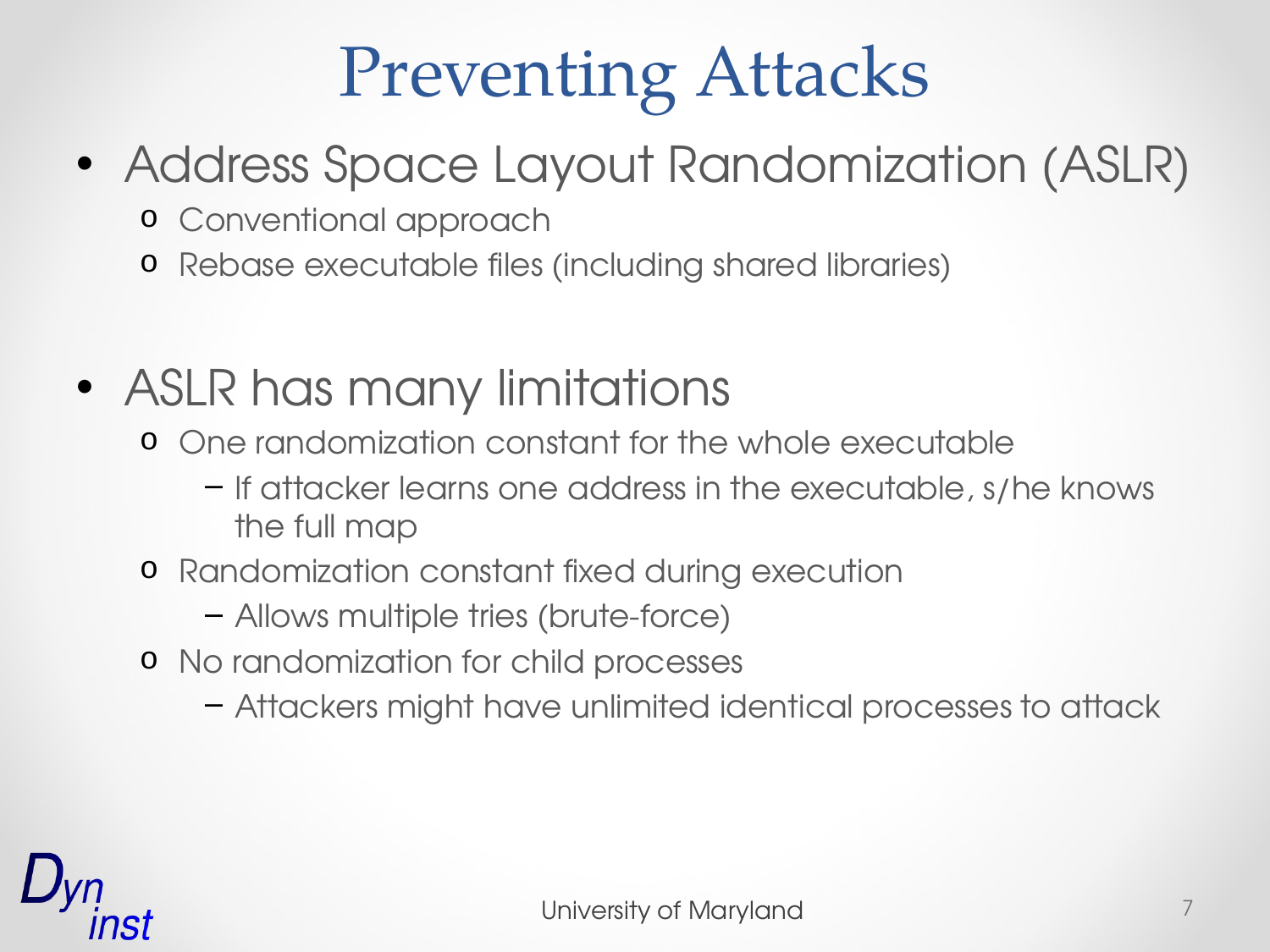

# Preventing Attacks
Address Space Layout Randomization (ASLR)
Conventional approach
Rebase executable files (including shared libraries)

ASLR has many limitations
One randomization constant for the whole executable
If attacker learns one address in the executable, s/he knows the full map
Randomization constant fixed during execution
Allows multiple tries (brute-force)
No randomization for child processes
Attackers might have unlimited identical processes to attack
7